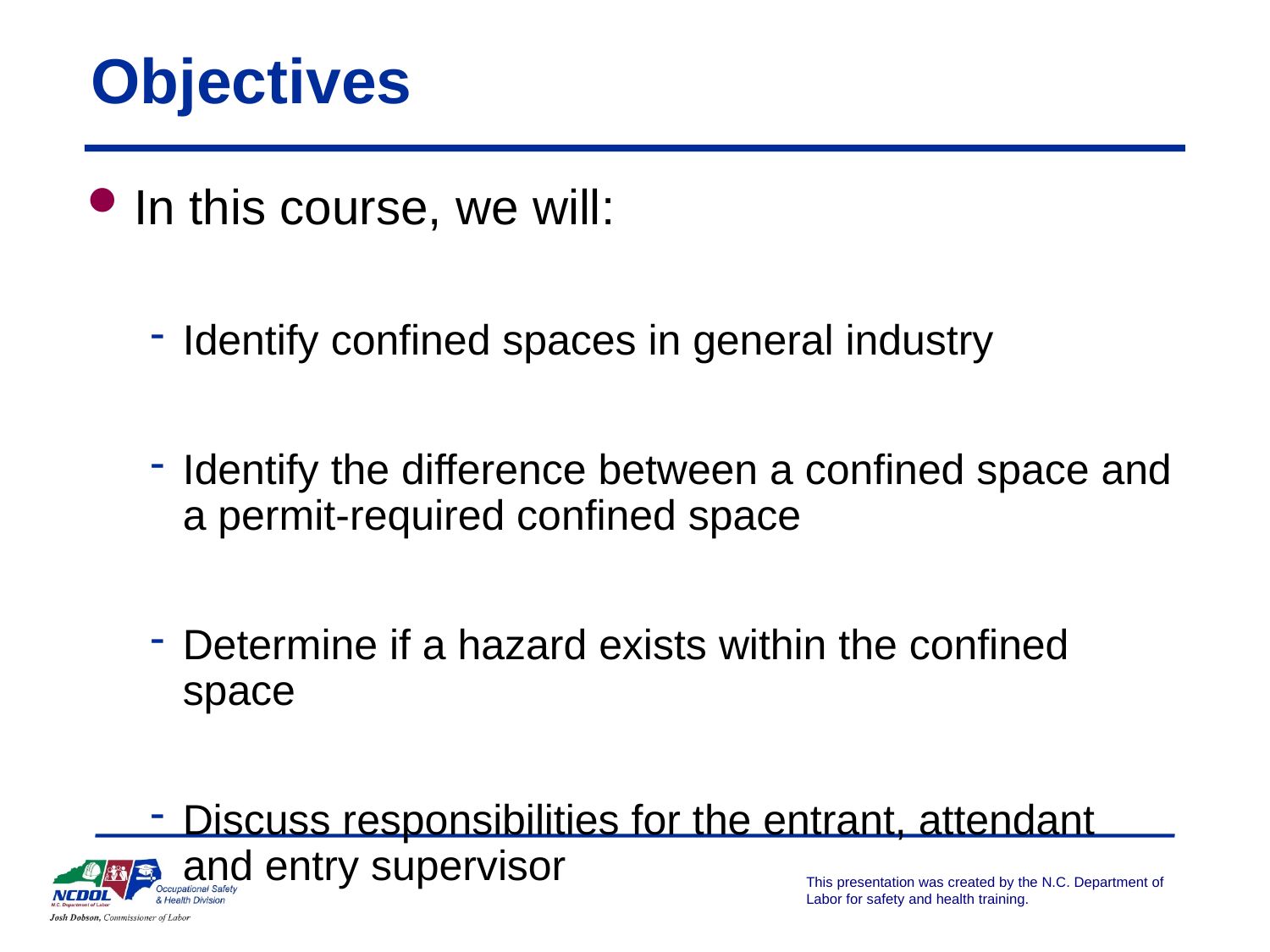

# Objectives
In this course, we will:

Identify confined spaces in general industry

Identify the difference between a confined space and a permit-required confined space

Determine if a hazard exists within the confined space

Discuss responsibilities for the entrant, attendant and entry supervisor

Identify rescue options